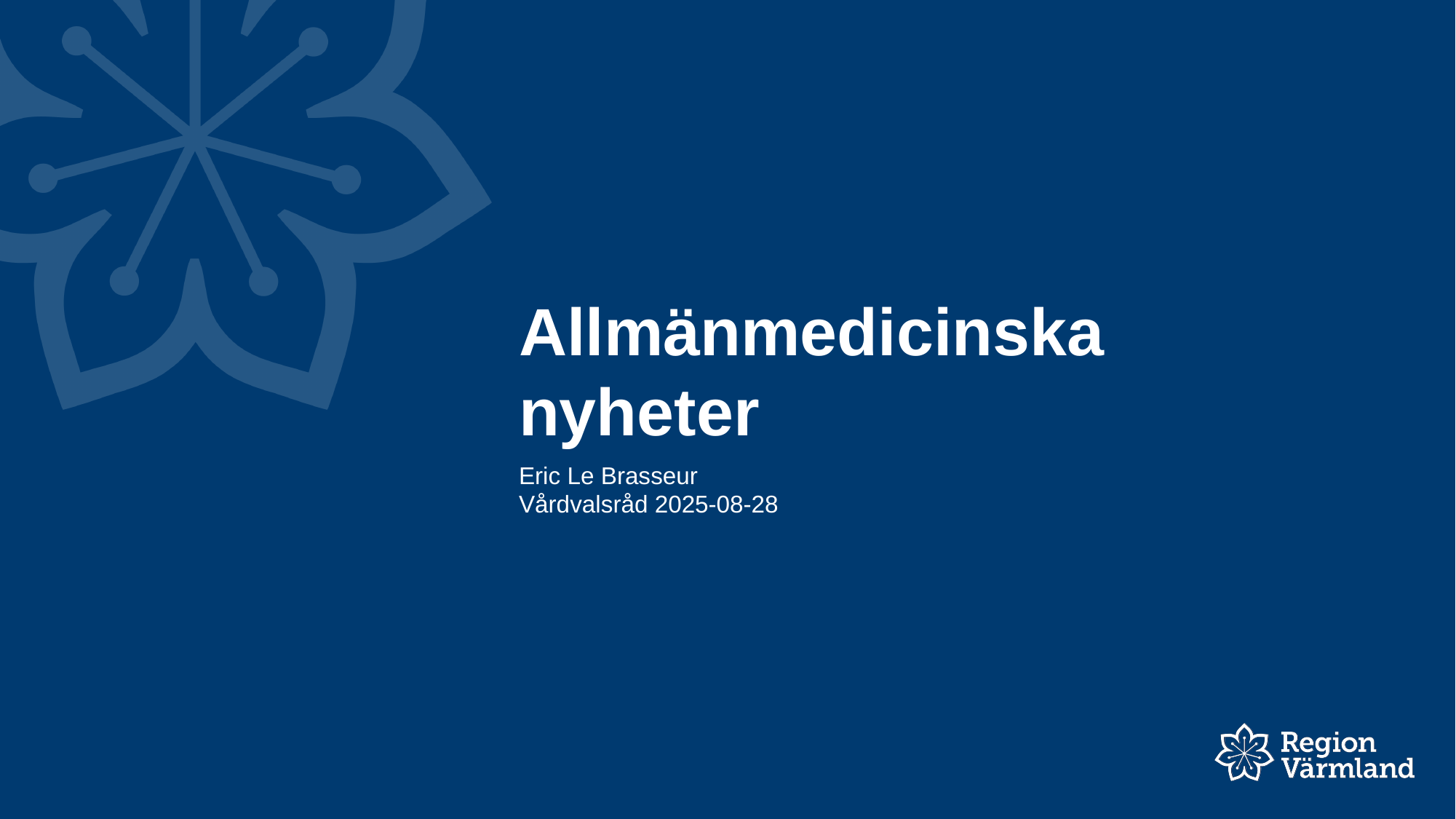

# Allmänmedicinska nyheter
Eric Le Brasseur
Vårdvalsråd 2025-08-28